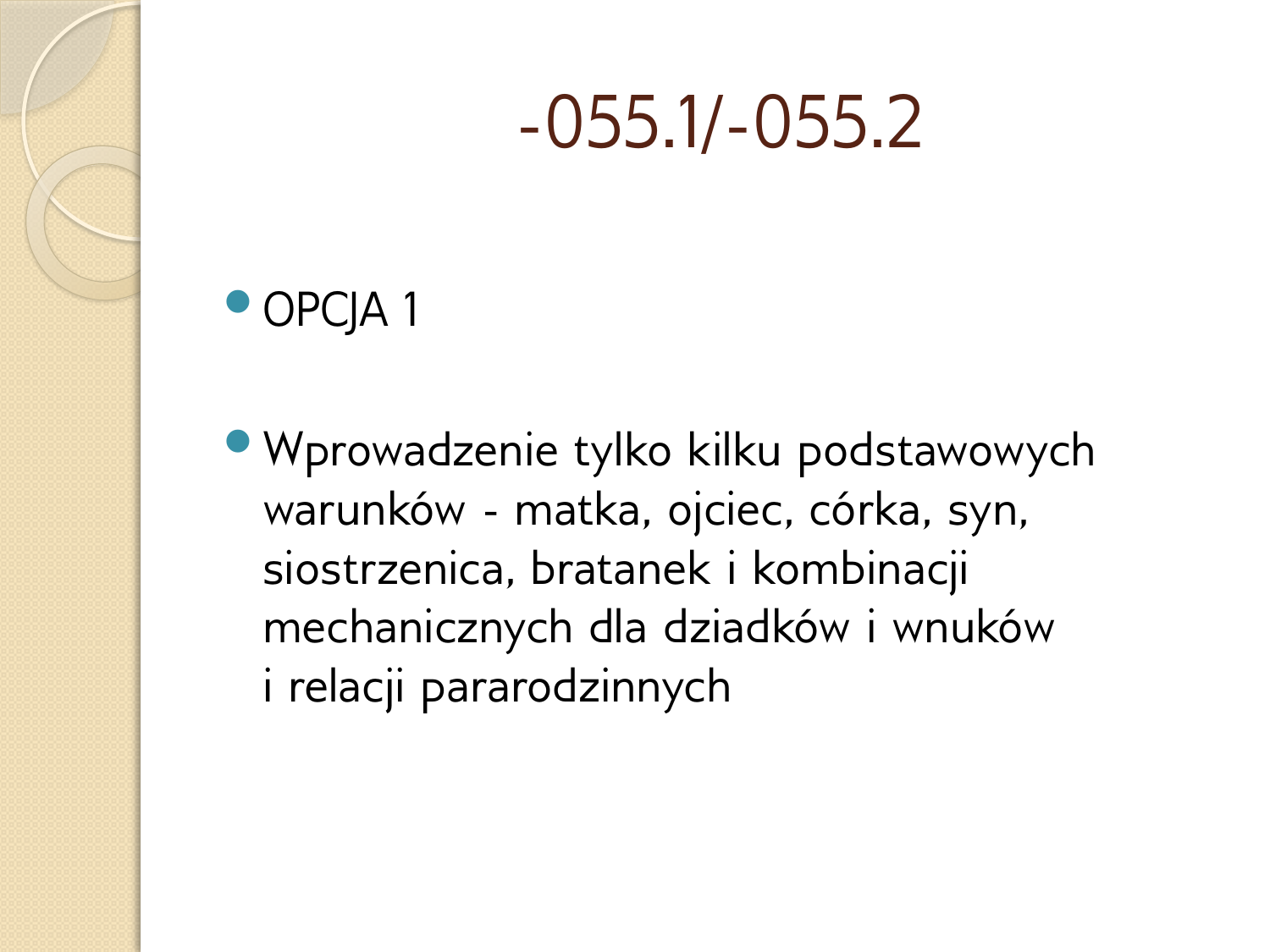

# -055.1/-055.2

OPCJA 1

Wprowadzenie tylko kilku podstawowych warunków - matka, ojciec, córka, syn, siostrzenica, bratanek i kombinacji mechanicznych dla dziadków i wnuków
i relacji pararodzinnych